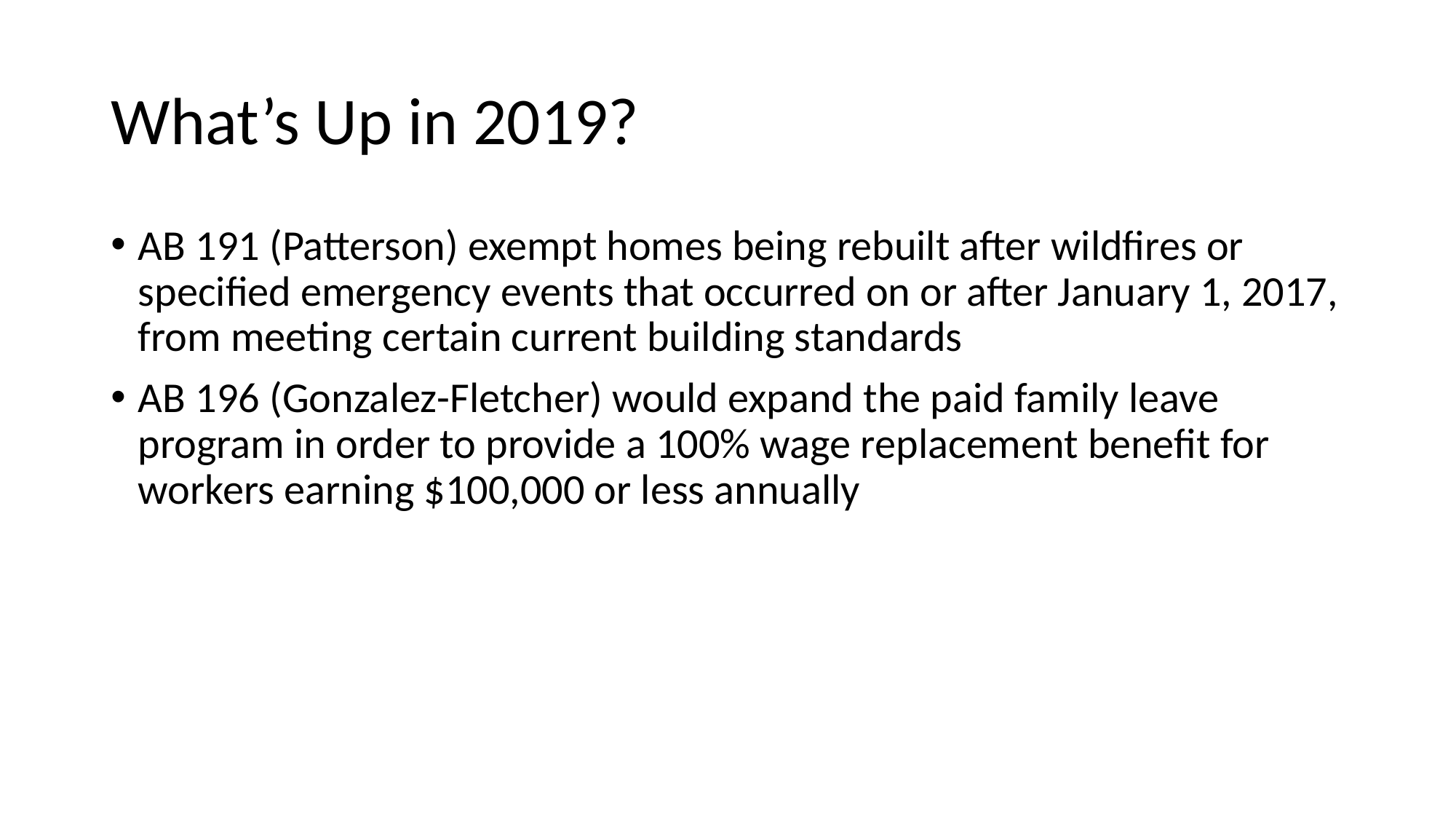

# What’s Up in 2019?
AB 191 (Patterson) exempt homes being rebuilt after wildfires or specified emergency events that occurred on or after January 1, 2017, from meeting certain current building standards
AB 196 (Gonzalez-Fletcher) would expand the paid family leave program in order to provide a 100% wage replacement benefit for workers earning $100,000 or less annually